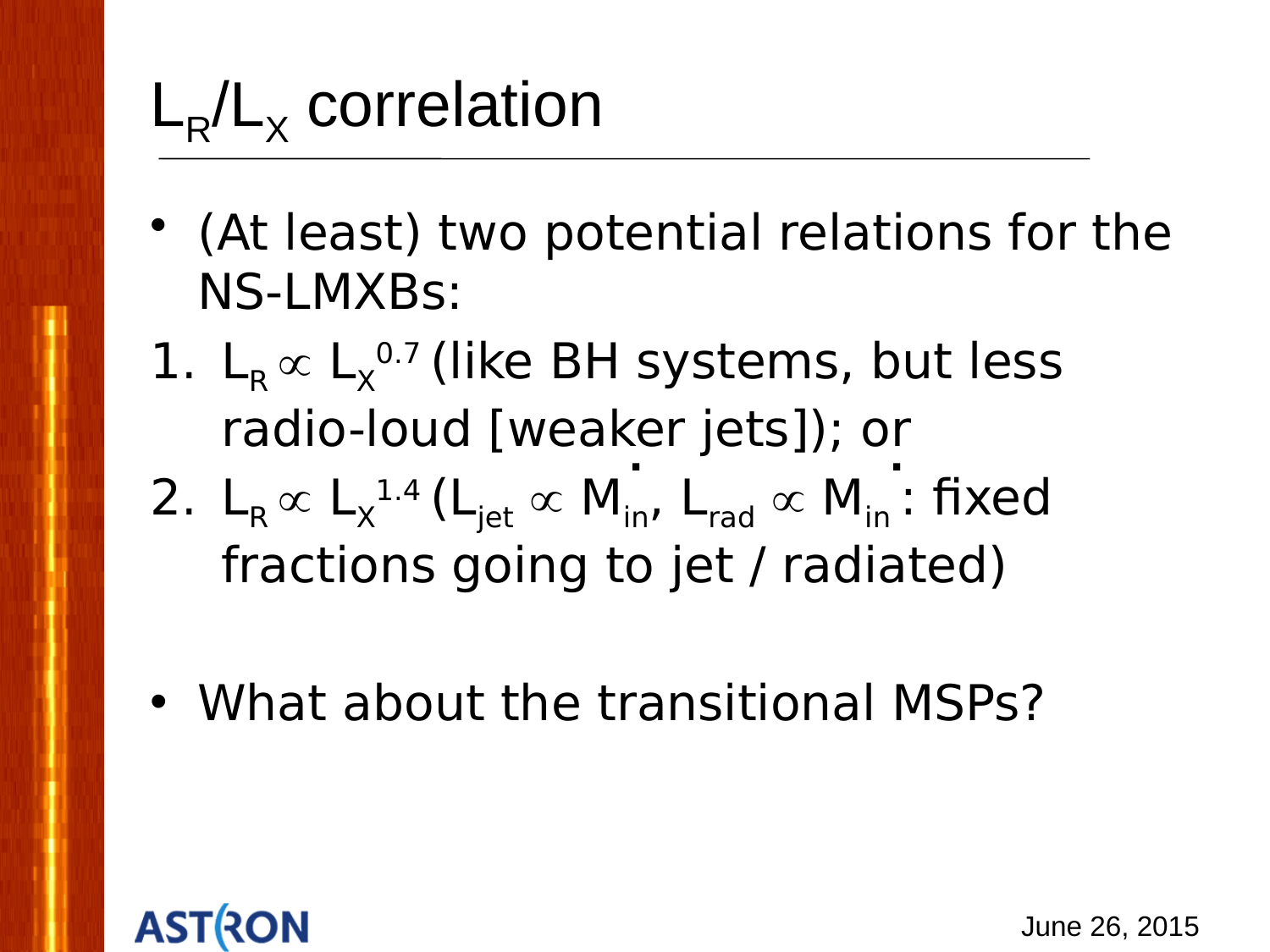

# LR/LX correlation
(At least) two potential relations for the NS-LMXBs:
LR ∝ LX0.7 (like BH systems, but less radio-loud [weaker jets]); or
LR ∝ LX1.4 (Ljet ∝ Min, Lrad ∝ Min : fixed fractions going to jet / radiated)

What about the transitional MSPs?
.
.